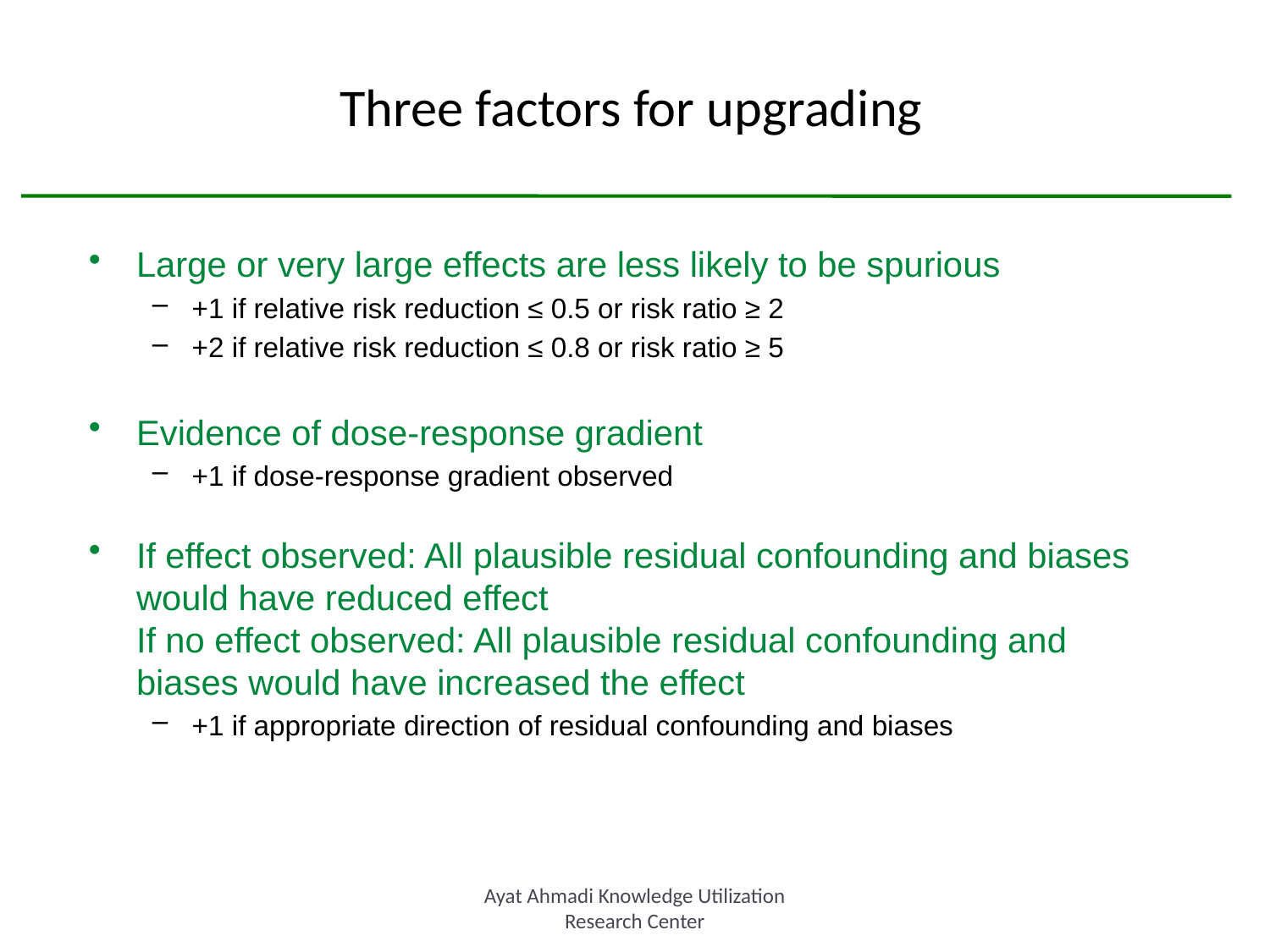

Three factors for upgrading

Large or very large effects are less likely to be spurious
+1 if relative risk reduction ≤ 0.5 or risk ratio ≥ 2
+2 if relative risk reduction ≤ 0.8 or risk ratio ≥ 5

Evidence of dose-response gradient
+1 if dose-response gradient observed
If effect observed: All plausible residual confounding and biases would have reduced effect
If no effect observed: All plausible residual confounding and biases would have increased the effect
+1 if appropriate direction of residual confounding and biases
Ayat Ahmadi Knowledge Utilization Research Center